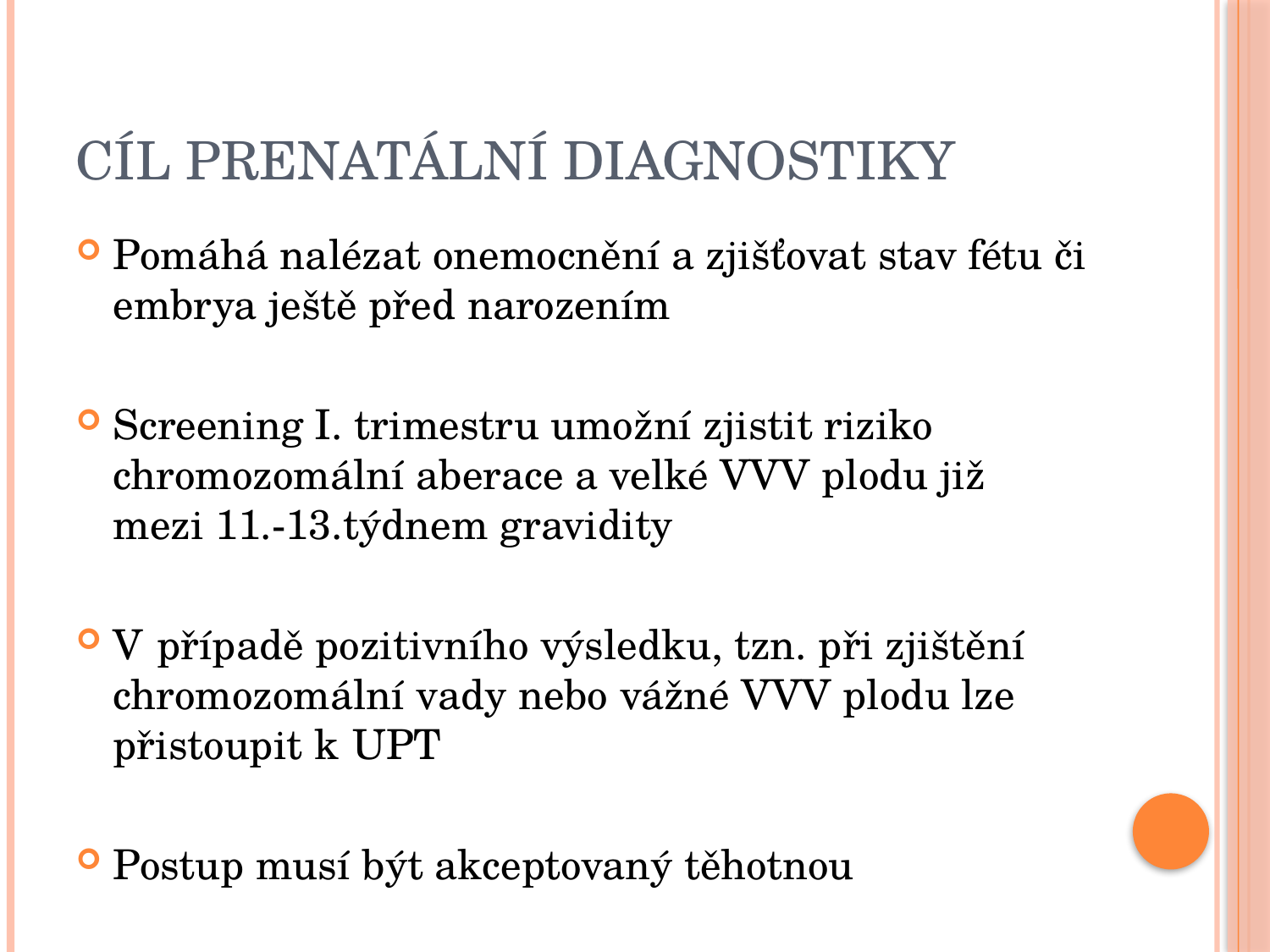

# Cíl prenatální diagnostiky
Pomáhá nalézat onemocnění a zjišťovat stav fétu či embrya ještě před narozením

Screening I. trimestru umožní zjistit riziko chromozomální aberace a velké VVV plodu již mezi 11.-13.týdnem gravidity

V případě pozitivního výsledku, tzn. při zjištění chromozomální vady nebo vážné VVV plodu lze přistoupit k UPT

Postup musí být akceptovaný těhotnou